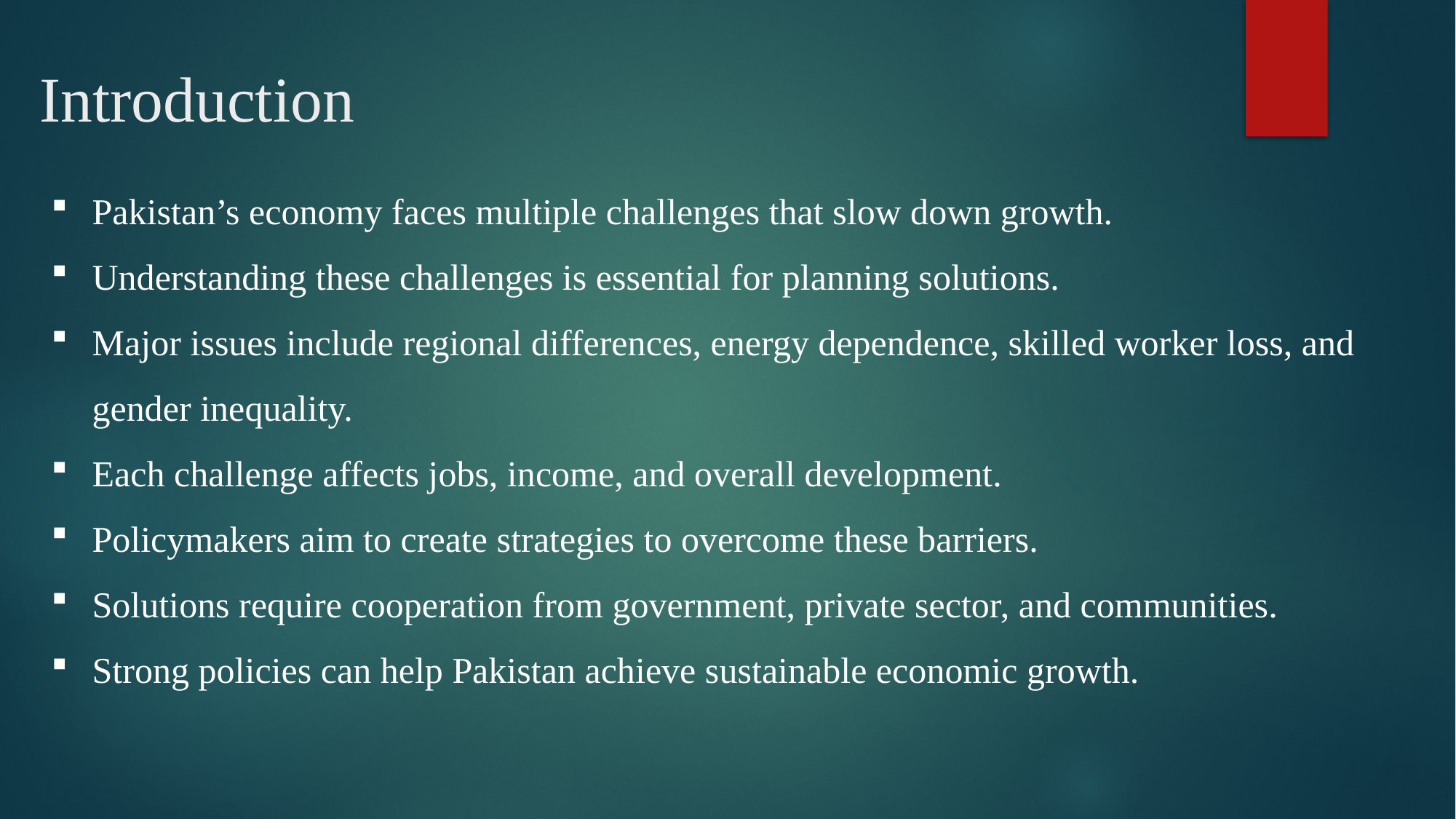

# Introduction
Pakistan’s economy faces multiple challenges that slow down growth.
Understanding these challenges is essential for planning solutions.
Major issues include regional differences, energy dependence, skilled worker loss, and gender inequality.
Each challenge affects jobs, income, and overall development.
Policymakers aim to create strategies to overcome these barriers.
Solutions require cooperation from government, private sector, and communities.
Strong policies can help Pakistan achieve sustainable economic growth.